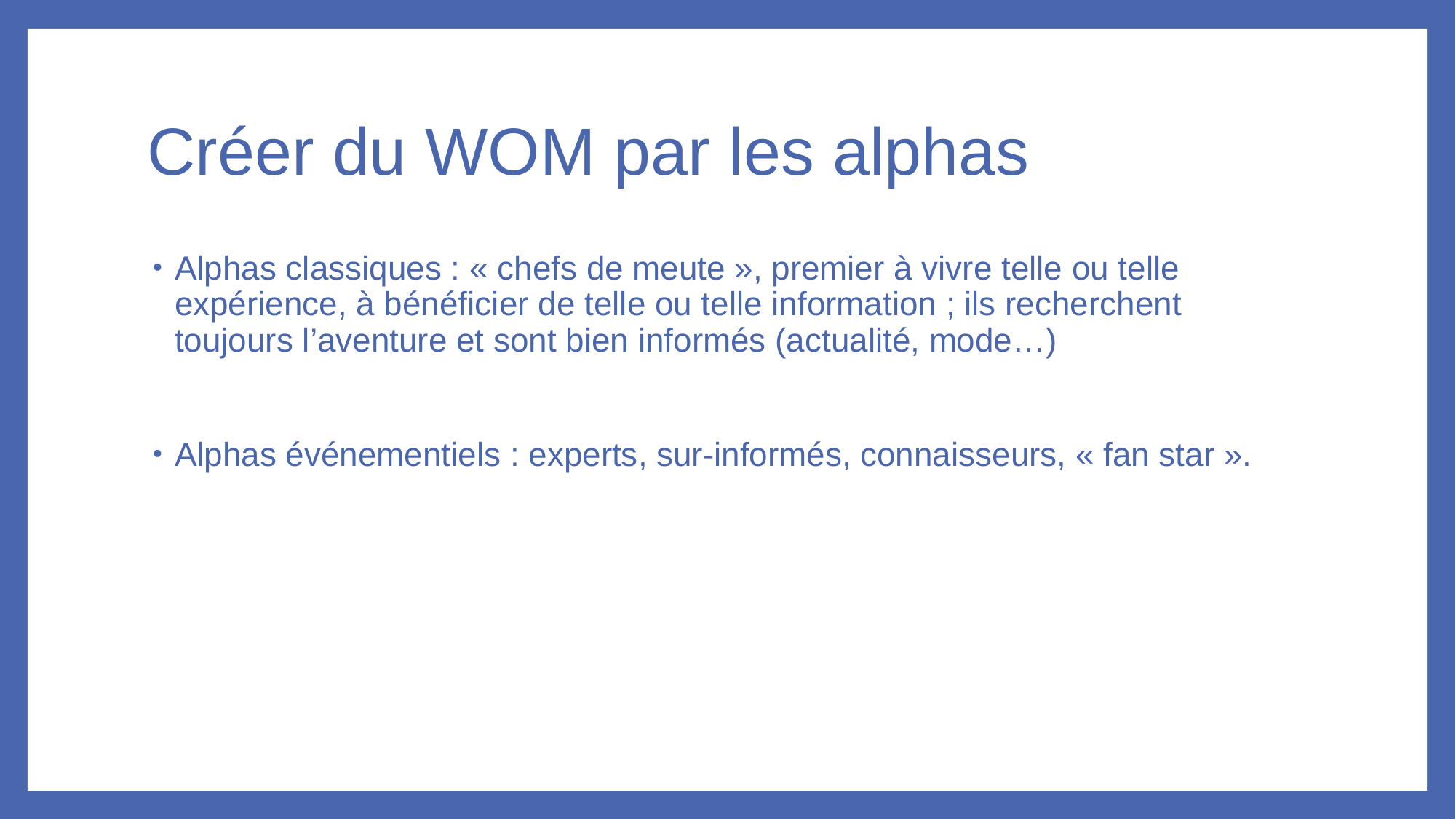

# Créer du WOM par les alphas
Alphas classiques : « chefs de meute », premier à vivre telle ou telle expérience, à bénéficier de telle ou telle information ; ils recherchent toujours l’aventure et sont bien informés (actualité, mode…)

Alphas événementiels : experts, sur-informés, connaisseurs, « fan star ».